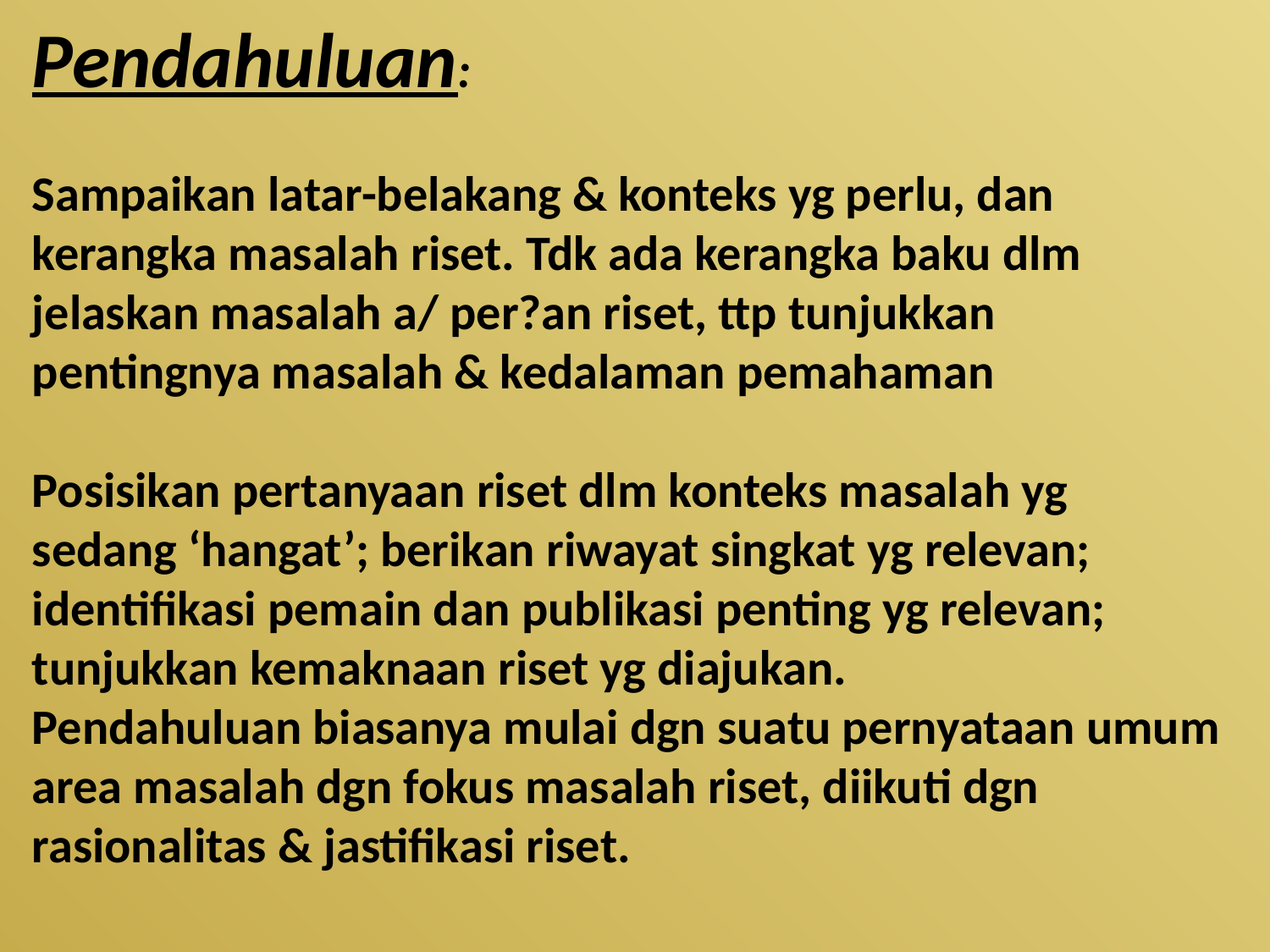

Pendahuluan:

Sampaikan latar-belakang & konteks yg perlu, dan kerangka masalah riset. Tdk ada kerangka baku dlm jelaskan masalah a/ per?an riset, ttp tunjukkan pentingnya masalah & kedalaman pemahaman

Posisikan pertanyaan riset dlm konteks masalah yg sedang ‘hangat’; berikan riwayat singkat yg relevan; identifikasi pemain dan publikasi penting yg relevan; tunjukkan kemaknaan riset yg diajukan.
Pendahuluan biasanya mulai dgn suatu pernyataan umum area masalah dgn fokus masalah riset, diikuti dgn rasionalitas & jastifikasi riset.